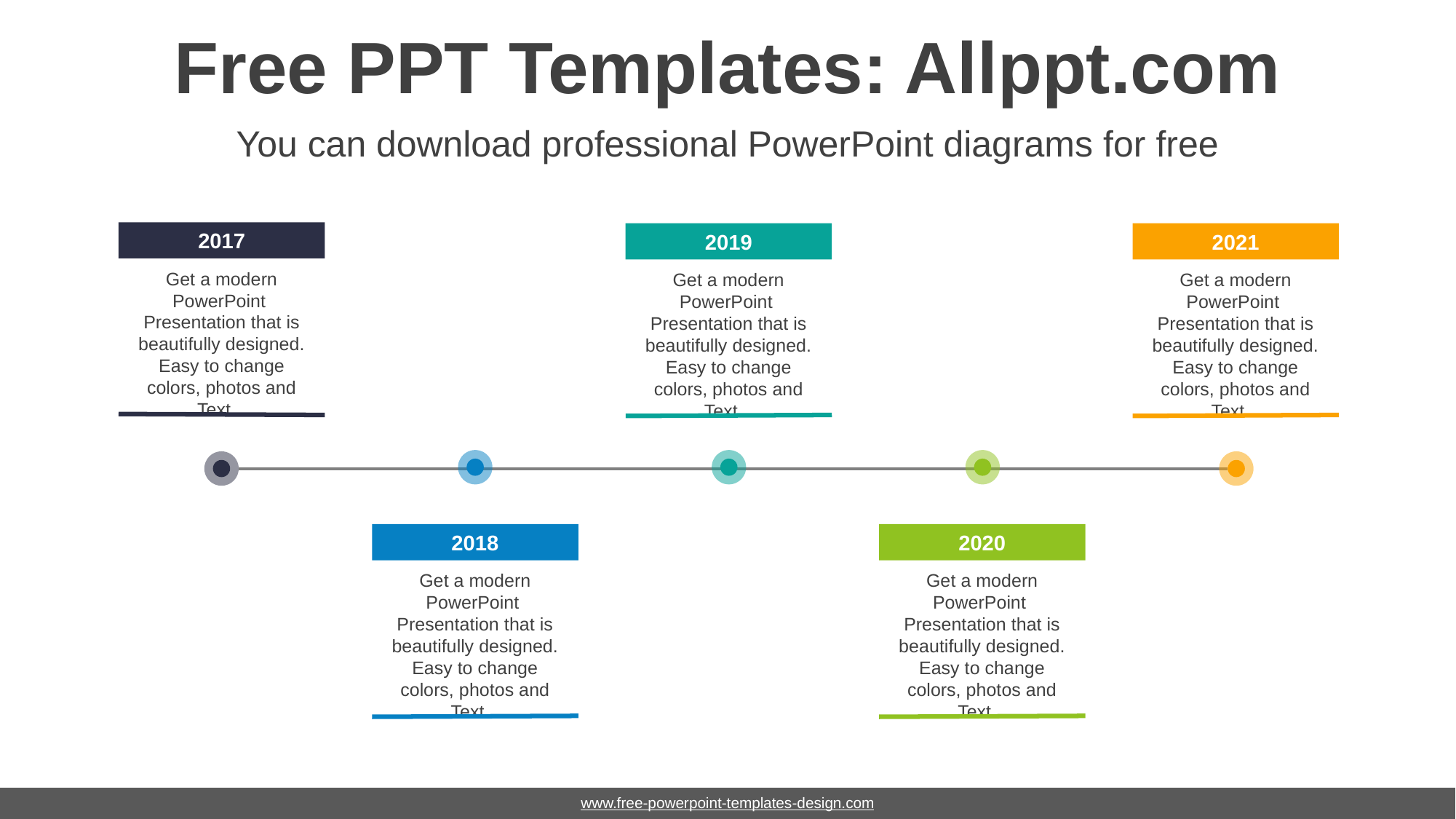

# Free PPT Templates: Allppt.com
You can download professional PowerPoint diagrams for free
2017
Get a modern PowerPoint  Presentation that is beautifully designed. Easy to change colors, photos and Text.
2019
Get a modern PowerPoint  Presentation that is beautifully designed. Easy to change colors, photos and Text.
2021
Get a modern PowerPoint  Presentation that is beautifully designed. Easy to change colors, photos and Text.

2018
Get a modern PowerPoint  Presentation that is beautifully designed. Easy to change colors, photos and Text.
2020
Get a modern PowerPoint  Presentation that is beautifully designed. Easy to change colors, photos and Text.
www.free-powerpoint-templates-design.com